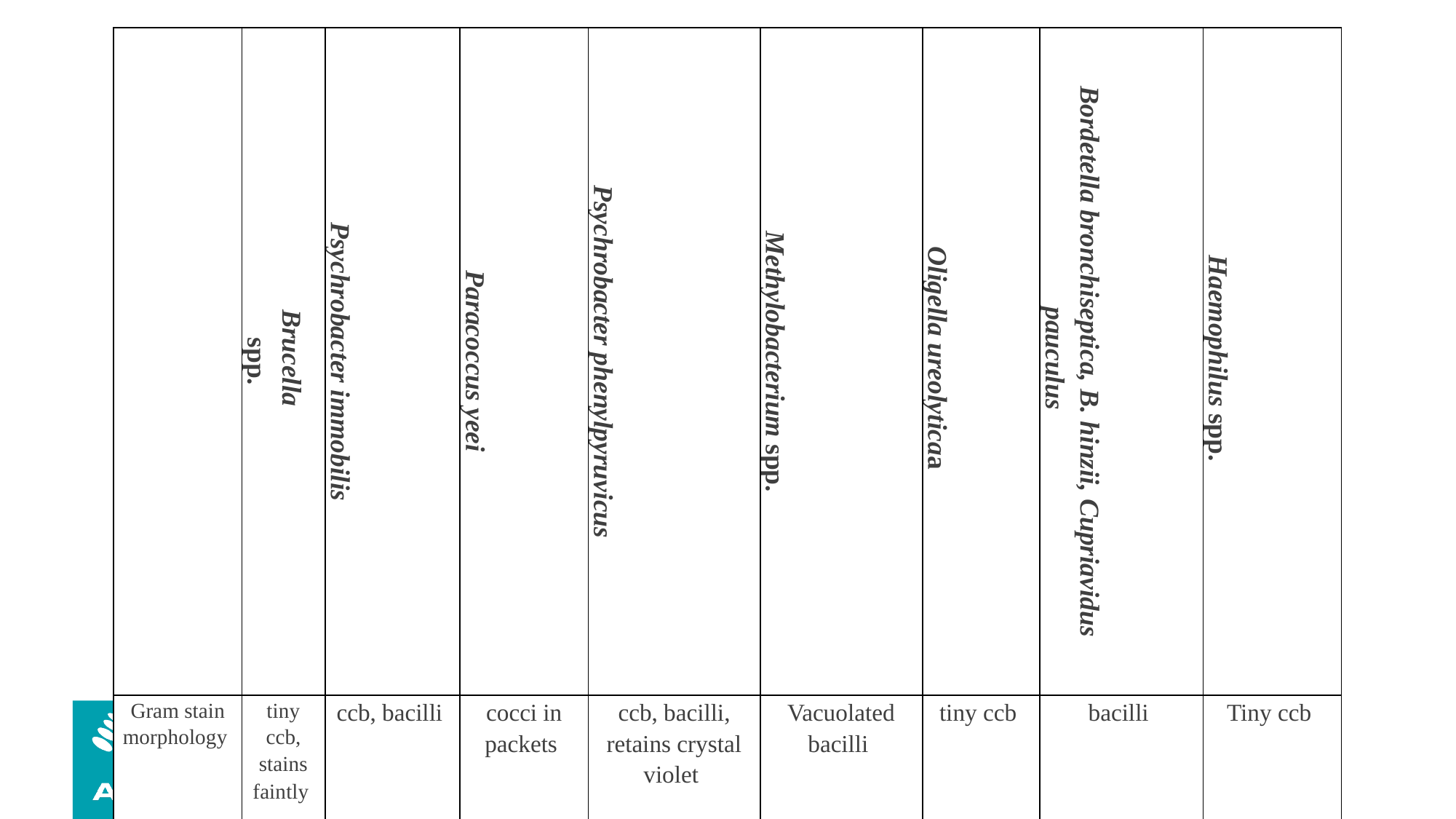

|  | Brucella spp. | Psychrobacter immobilis | Paracoccus yeei | Psychrobacter phenylpyruvicus | Methylobacterium spp. | Oligella ureolyticaa | Bordetella bronchiseptica, B. hinzii, Cupriavidus pauculus | Haemophilus spp. |
| --- | --- | --- | --- | --- | --- | --- | --- | --- |
| Gram stain morphology | tiny ccb, stains faintly | ccb, bacilli | cocci in packets | ccb, bacilli, retains crystal violet | Vacuolated bacilli | tiny ccb | bacilli | Tiny ccb |
| Catalase | + | + | + | + | + | + | + | v |
| Oxidase | + | + | + | + | + | + | + | v |
| Urea | + | v | + | + | v | + | + | v |
| Motility | - | - | - | - | - | +,delayed | + | - |
| BAP distinctions | - | Prefers 20°C, Odor of roses | Mucoid | - | Pink, mucoid | - | - | No growth |
| MAC-48 h | - | - | - | - | - | - | + | - |